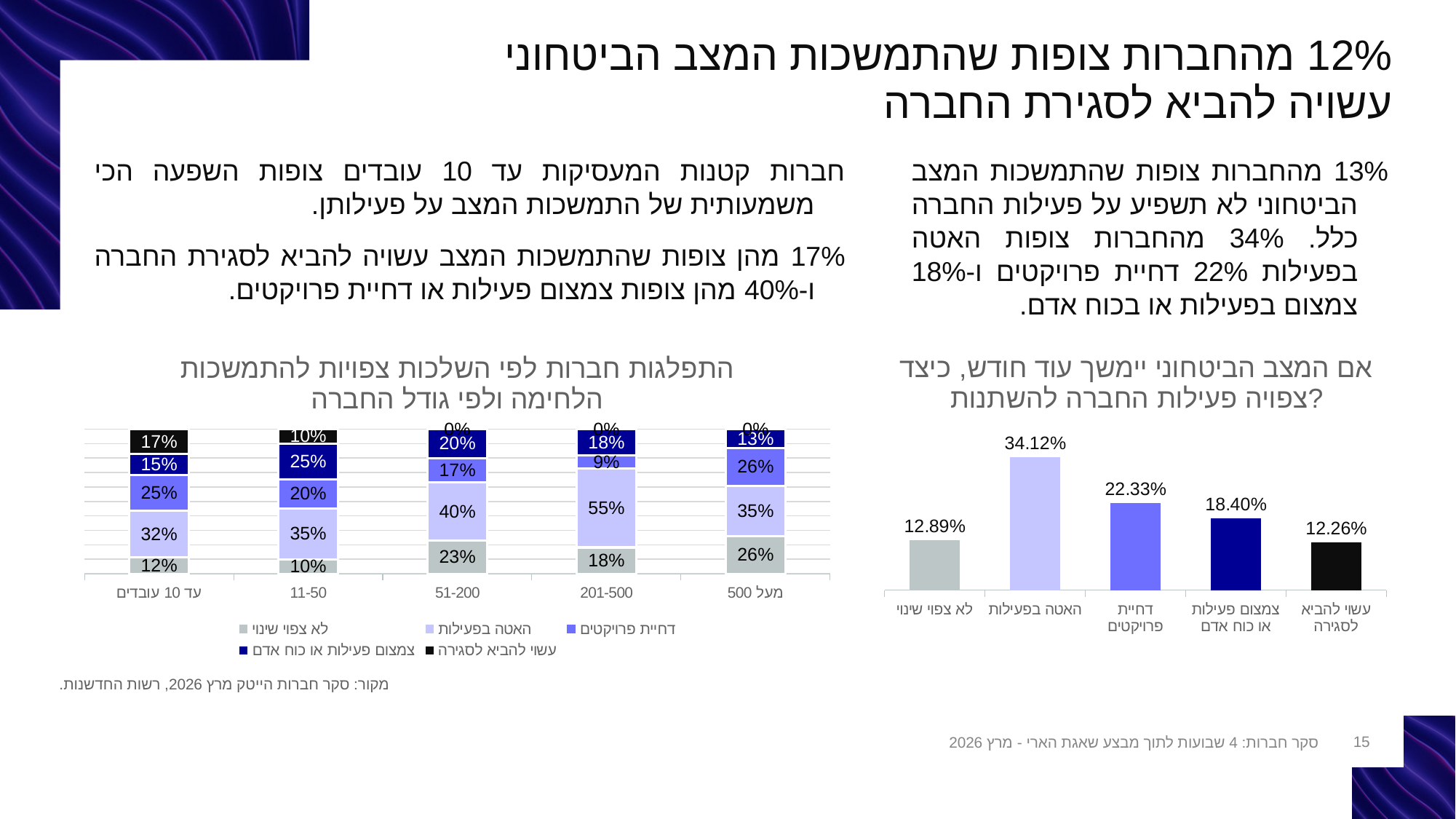

12% מהחברות צופות שהתמשכות המצב הביטחוני
עשויה להביא לסגירת החברה
חברות קטנות המעסיקות עד 10 עובדים צופות השפעה הכי משמעותית של התמשכות המצב על פעילותן.
17% מהן צופות שהתמשכות המצב עשויה להביא לסגירת החברה ו-40% מהן צופות צמצום פעילות או דחיית פרויקטים.
13% מהחברות צופות שהתמשכות המצב הביטחוני לא תשפיע על פעילות החברה כלל. 34% מהחברות צופות האטה בפעילות 22% דחיית פרויקטים ו-18% צמצום בפעילות או בכוח אדם.

### Chart: התפלגות חברות לפי השלכות צפויות להתמשכות הלחימה ולפי גודל החברה

| Category | לא צפוי שינוי | האטה בפעילות | דחיית פרויקטים | צמצום פעילות או כוח אדם | עשוי להביא לסגירה |
|---|---|---|---|---|---|
| עד 10 עובדים | 0.11560693641618497 | 0.3179190751445087 | 0.24855491329479767 | 0.14739884393063585 | 0.17052023121387283 |
| 11-50 | 0.1 | 0.3526315789473684 | 0.2 | 0.24736842105263157 | 0.1 |
| 51-200 | 0.23076923076923078 | 0.4 | 0.16923076923076924 | 0.2 | 0.0 |
| 201-500 | 0.18181818181818182 | 0.5454545454545454 | 0.09090909090909091 | 0.18181818181818182 | 0.0 |
| מעל 500 | 0.2608695652173913 | 0.34782608695652173 | 0.2608695652173913 | 0.13043478260869565 | 0.0 |

### Chart: אם המצב הביטחוני יימשך עוד חודש, כיצד צפויה פעילות החברה להשתנות?

| Category | Responses |
|---|---|
| לא צפוי שינוי | 0.1289 |
| האטה בפעילות | 0.3411999999999999 |
| דחיית פרויקטים | 0.2233 |
| צמצום פעילות או כוח אדם | 0.184 |
| עשוי להביא לסגירה | 0.1226 |
מקור: סקר חברות הייטק מרץ 2026, רשות החדשנות.
15
סקר חברות: 4 שבועות לתוך מבצע שאגת הארי - מרץ 2026